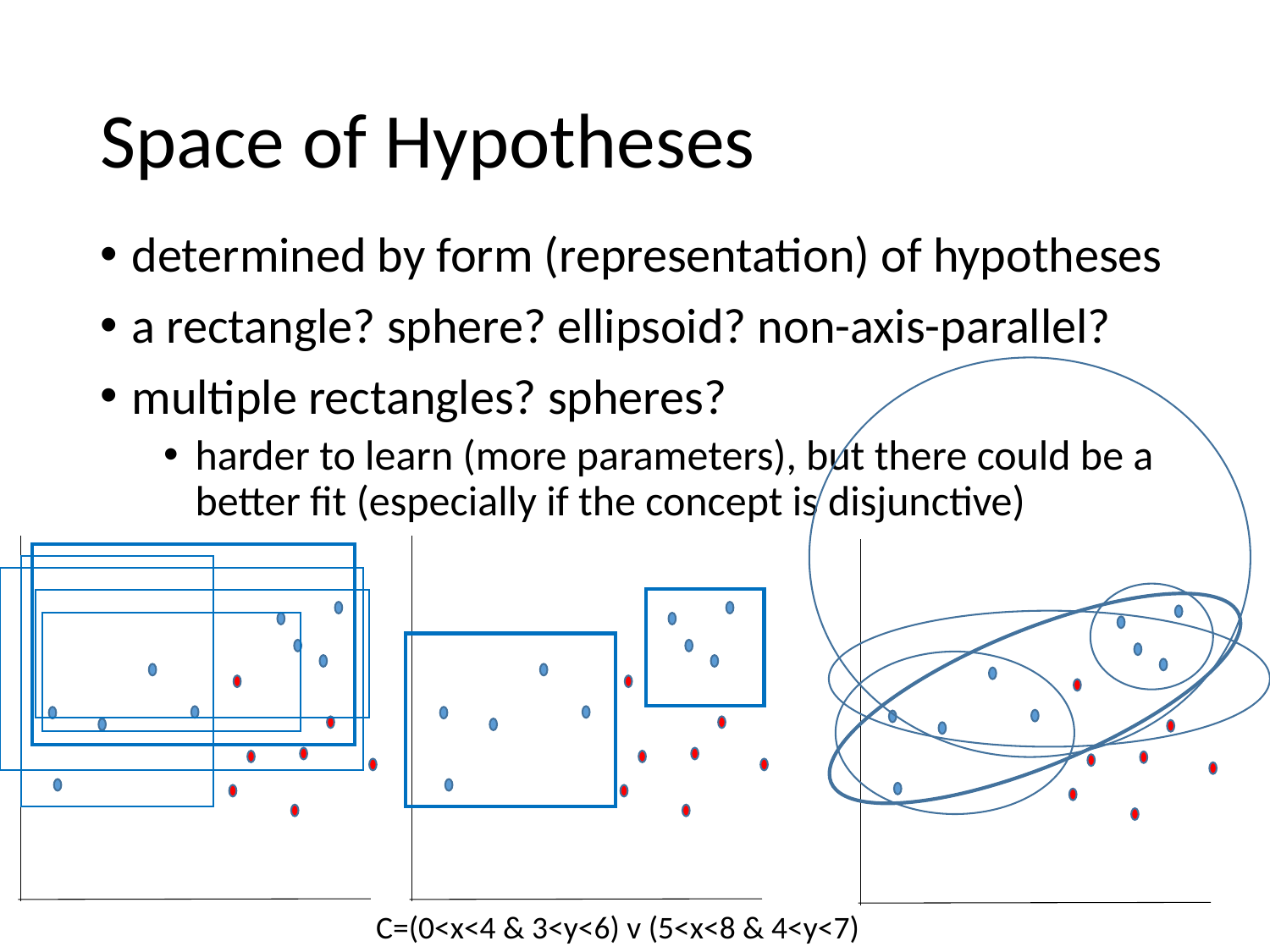

# Space of Hypotheses
determined by form (representation) of hypotheses
a rectangle? sphere? ellipsoid? non-axis-parallel?
multiple rectangles? spheres?
harder to learn (more parameters), but there could be a better fit (especially if the concept is disjunctive)

C=(0<x<4 & 3<y<6) v (5<x<8 & 4<y<7)